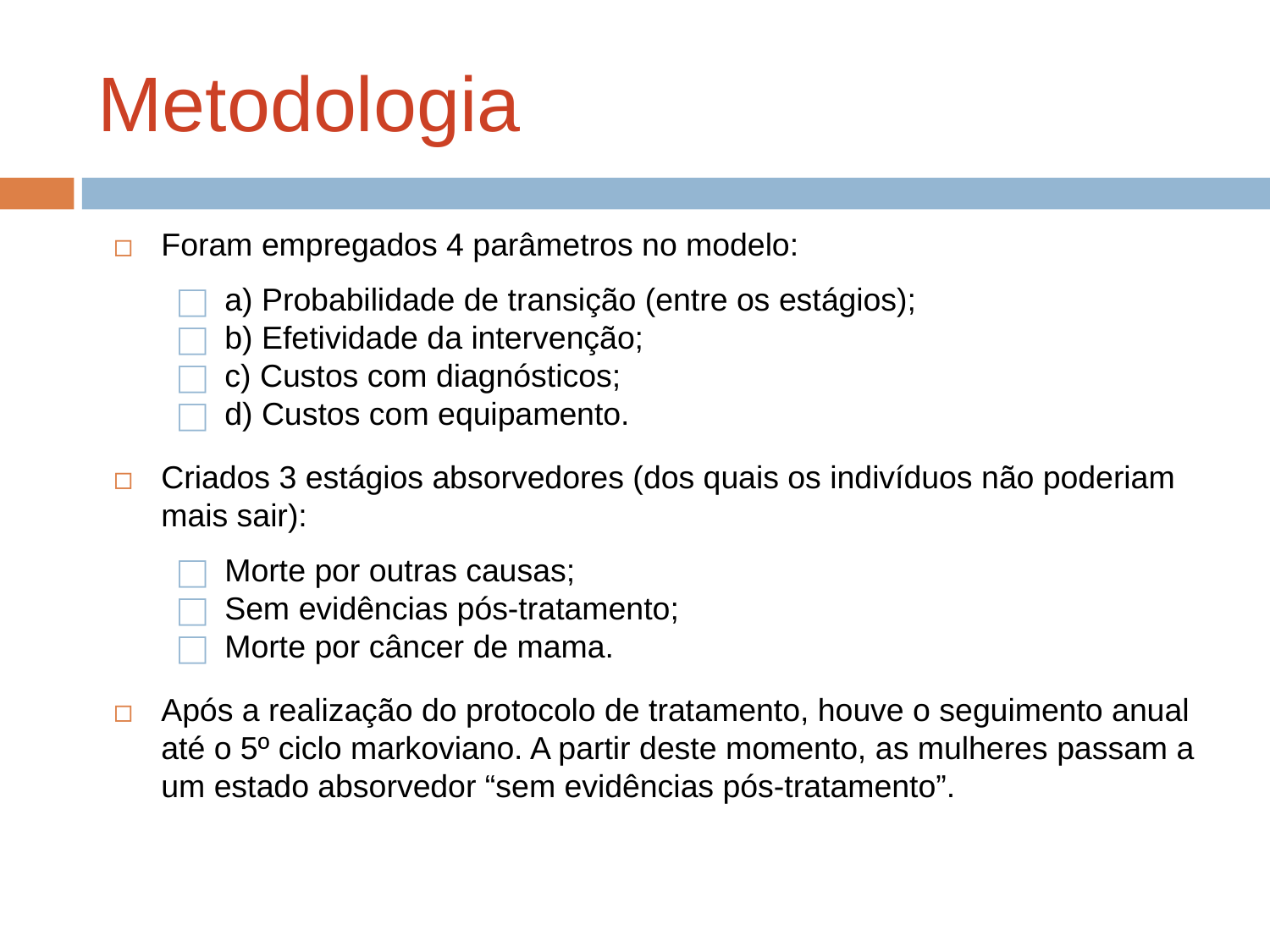

# Metodologia
Foram empregados 4 parâmetros no modelo:

a) Probabilidade de transição (entre os estágios);
b) Efetividade da intervenção;
c) Custos com diagnósticos;
d) Custos com equipamento.

Criados 3 estágios absorvedores (dos quais os indivíduos não poderiam mais sair):

Morte por outras causas;
Sem evidências pós-tratamento;
Morte por câncer de mama.

Após a realização do protocolo de tratamento, houve o seguimento anual até o 5º ciclo markoviano. A partir deste momento, as mulheres passam a um estado absorvedor “sem evidências pós-tratamento”.